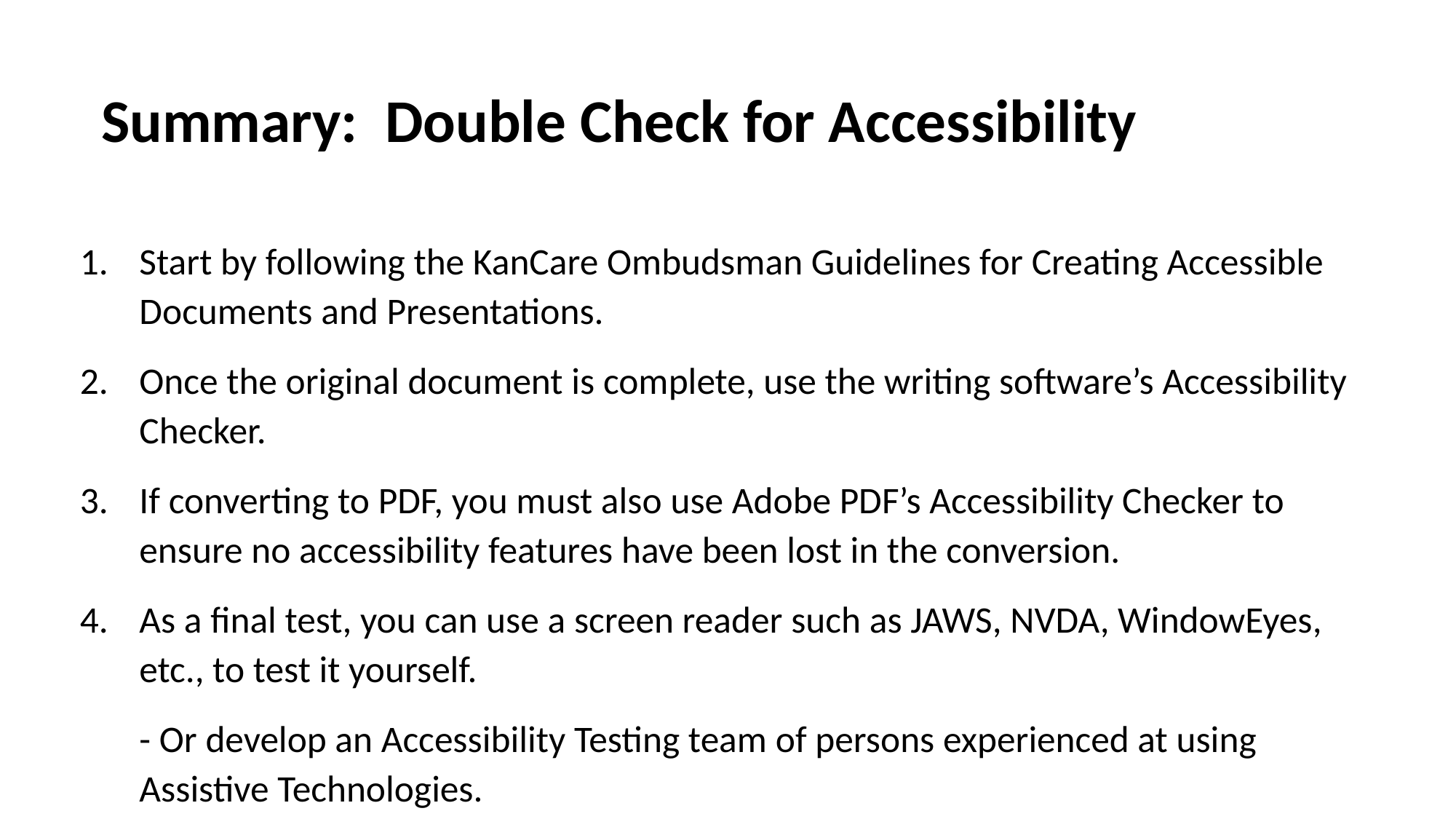

# Summary:  Double Check for Accessibility
Start by following the KanCare Ombudsman Guidelines for Creating Accessible Documents and Presentations.
Once the original document is complete, use the writing software’s Accessibility Checker.
If converting to PDF, you must also use Adobe PDF’s Accessibility Checker to ensure no accessibility features have been lost in the conversion.
As a final test, you can use a screen reader such as JAWS, NVDA, WindowEyes, etc., to test it yourself.
	- Or develop an Accessibility Testing team of persons experienced at using Assistive Technologies.